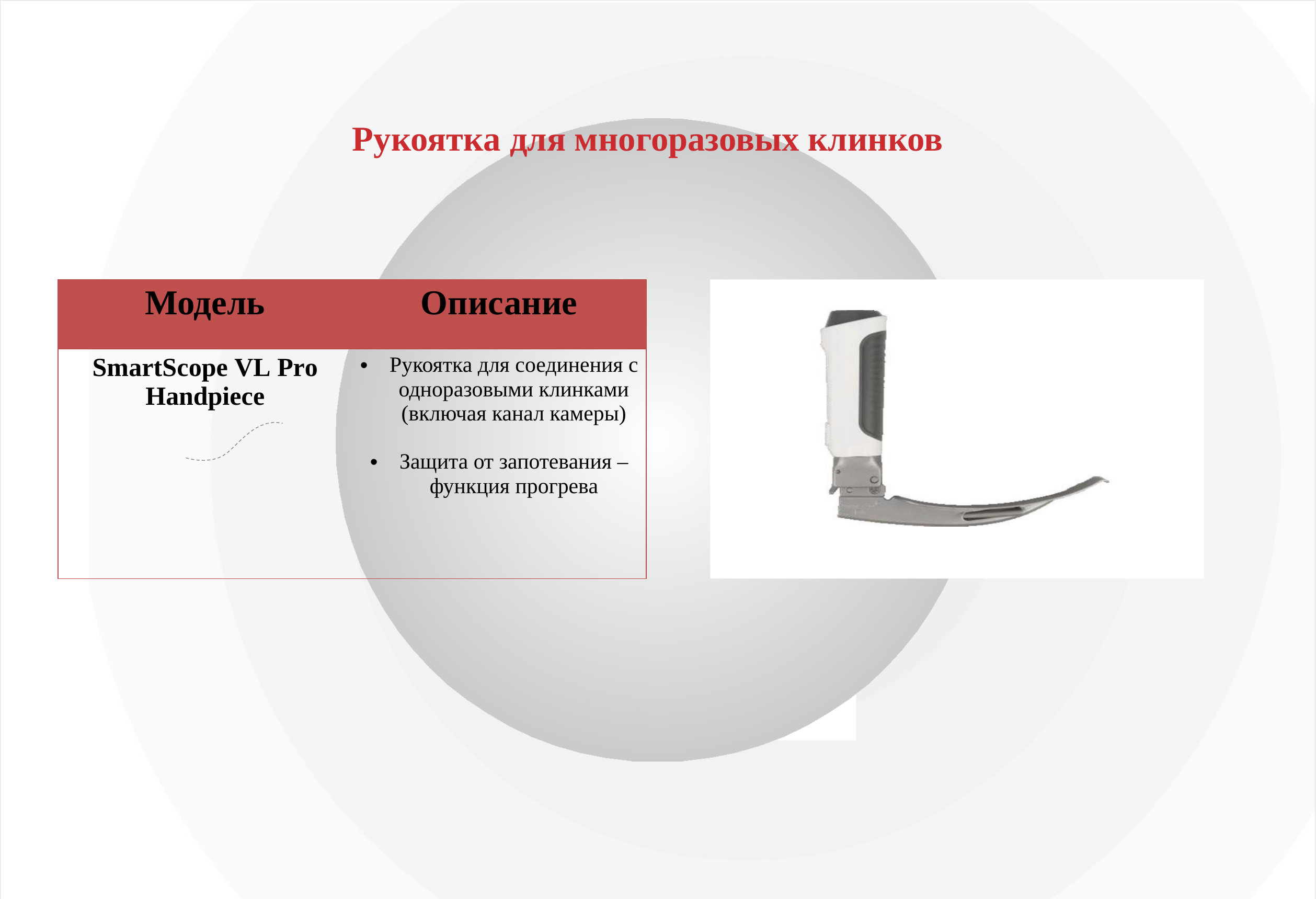

# Рукоятка для многоразовых клинков
| Модель | Описание |
| --- | --- |
| SmartScope VL Pro Handpiece | Рукоятка для соединения с одноразовыми клинками (включая канал камеры) Защита от запотевания – функция прогрева |